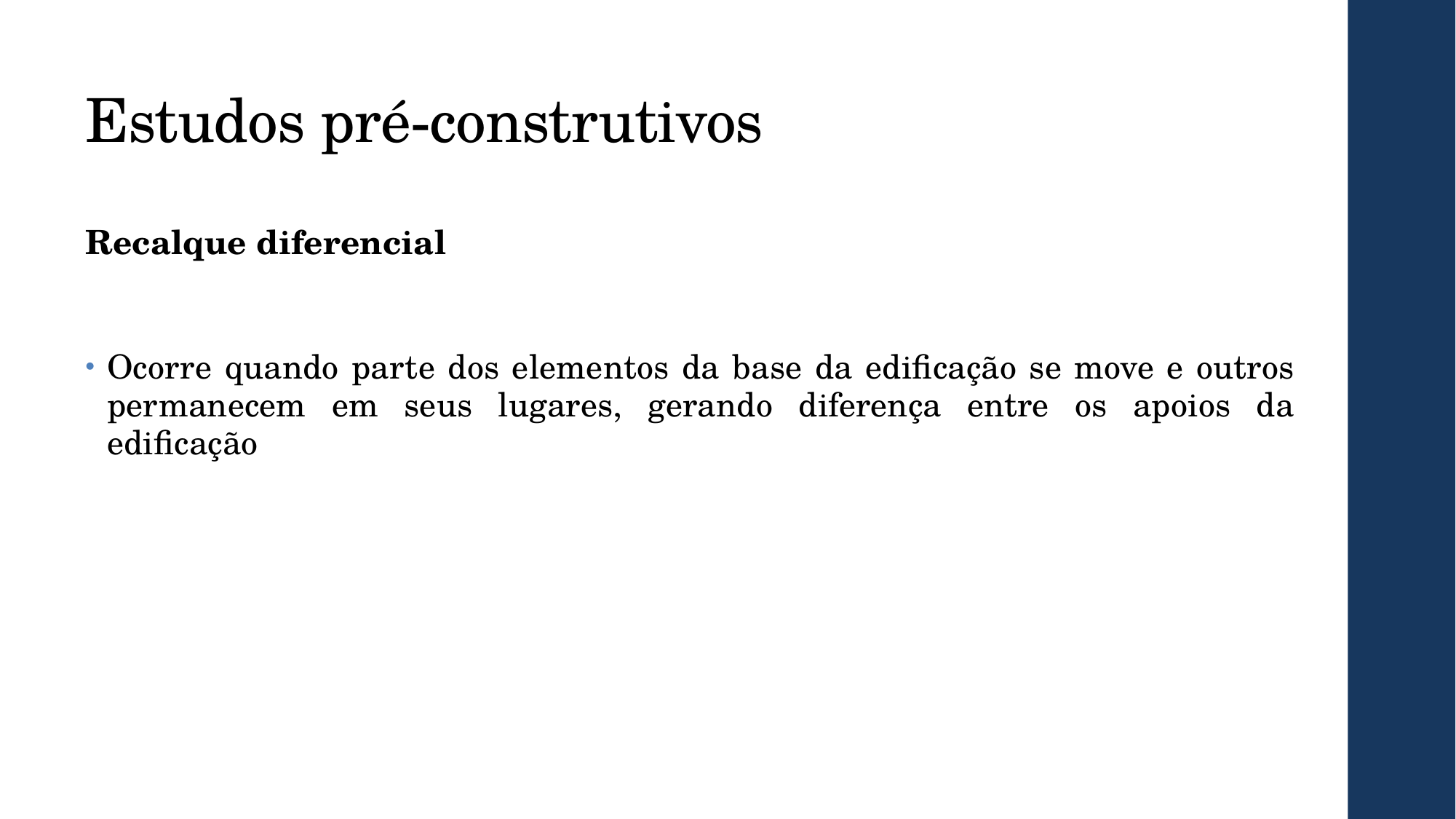

# Estudos pré-construtivos
Recalque diferencial

Ocorre quando parte dos elementos da base da edificação se move e outros permanecem em seus lugares, gerando diferença entre os apoios da edificação